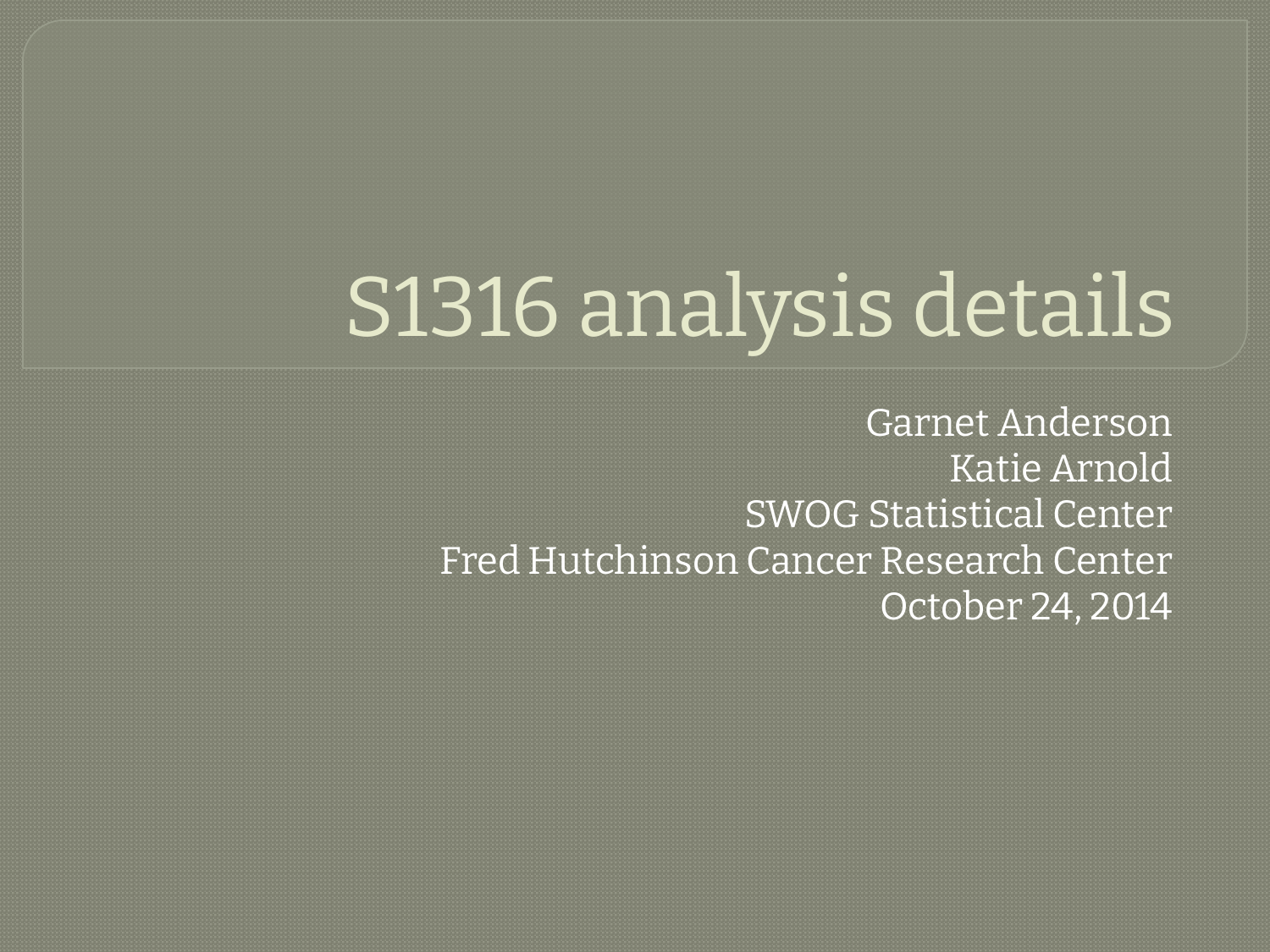

# S1316 analysis details
Garnet Anderson
Katie Arnold
SWOG Statistical Center
Fred Hutchinson Cancer Research Center
October 24, 2014